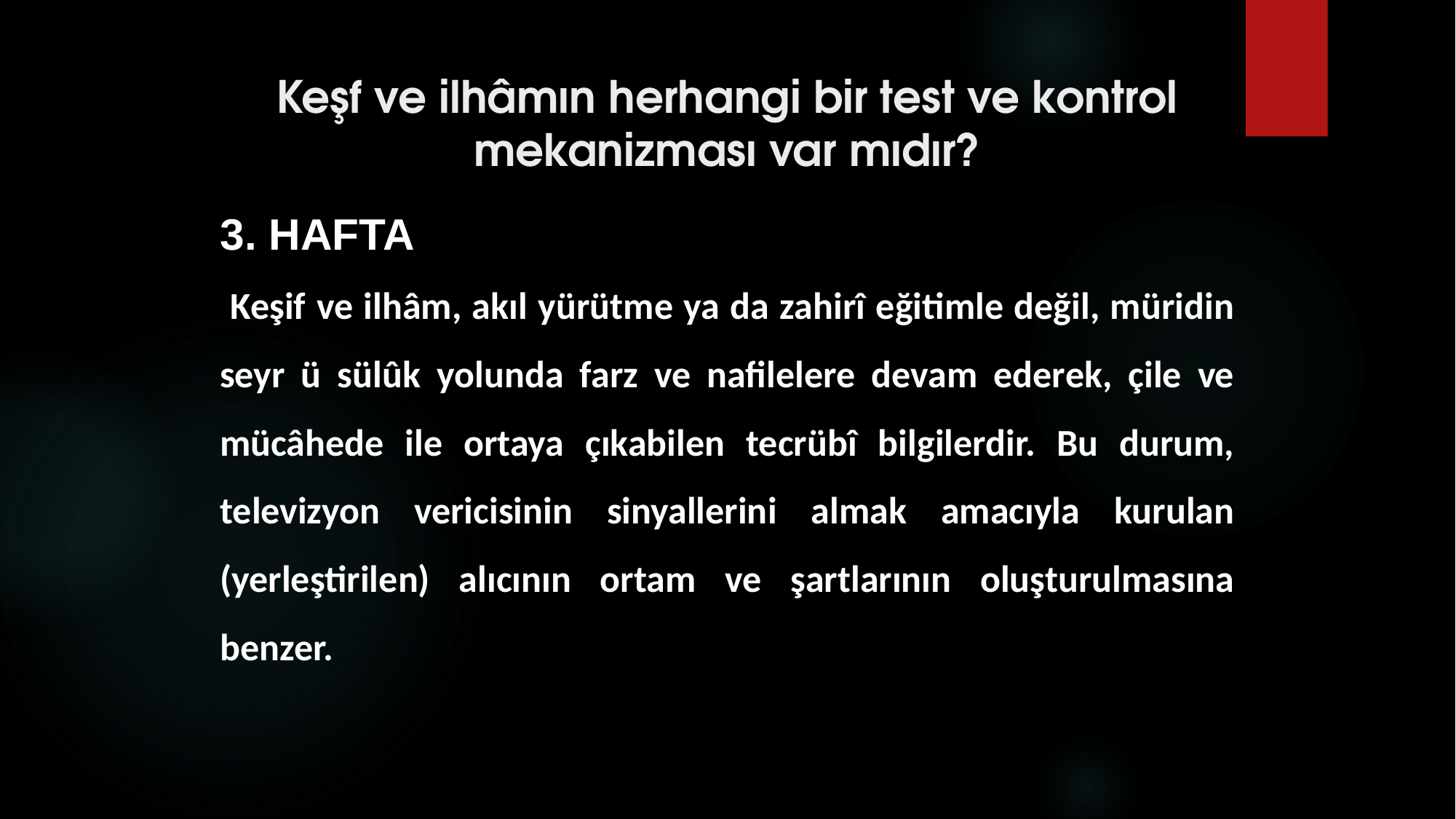

# Keşf ve ilhâmın herhangi bir test ve kontrol mekanizması var mıdır?
3. HAFTA
 Keşif ve ilhâm, akıl yürütme ya da zahirî eğitimle değil, müridin seyr ü sülûk yolunda farz ve nafilelere devam ederek, çile ve mücâhede ile ortaya çıkabilen tecrübî bilgilerdir. Bu durum, televizyon vericisinin sinyallerini almak amacıyla kurulan (yerleştirilen) alıcının ortam ve şartlarının oluşturulmasına benzer.